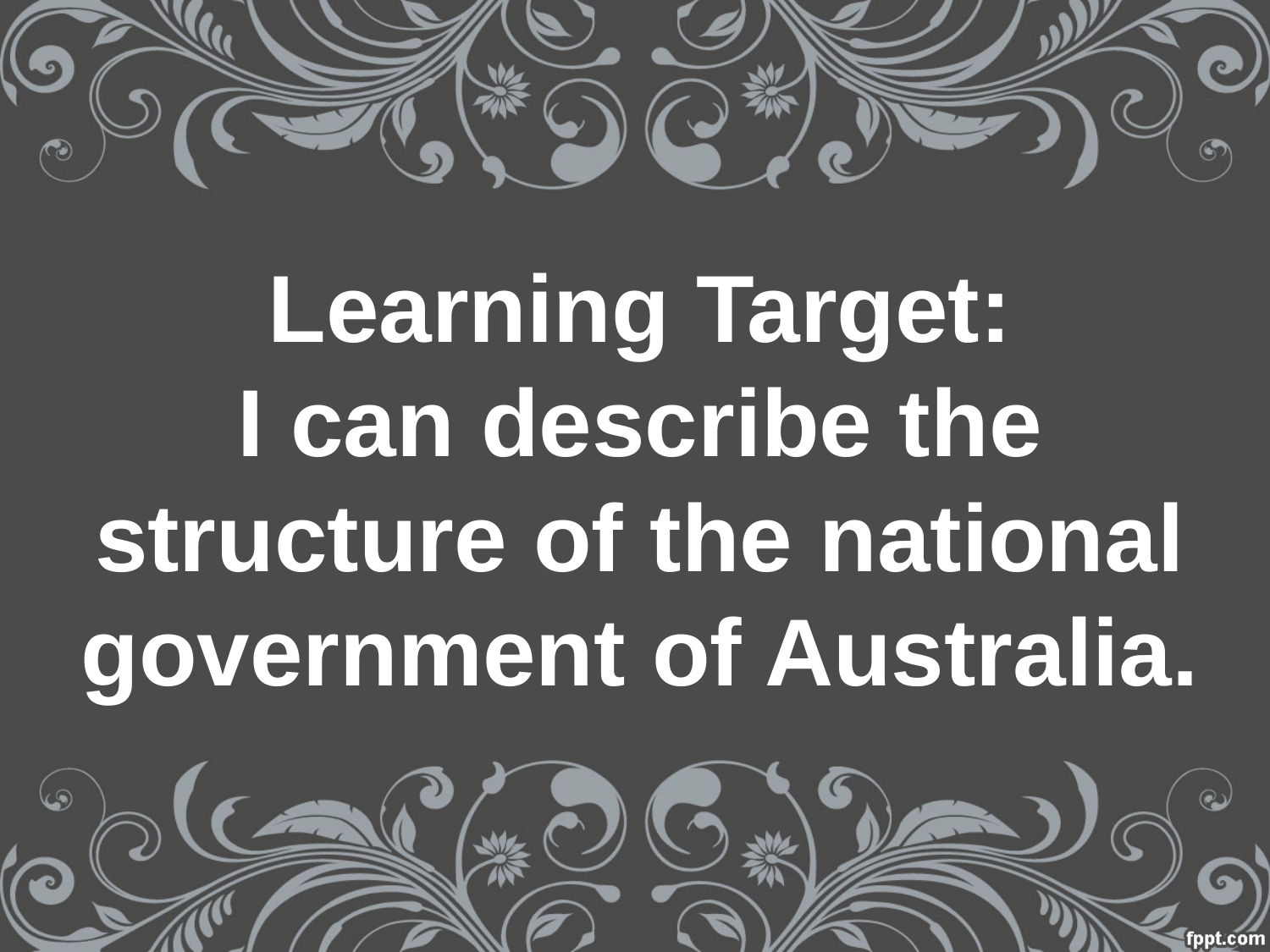

# Learning Target: I can describe the structure of the national government of Australia.